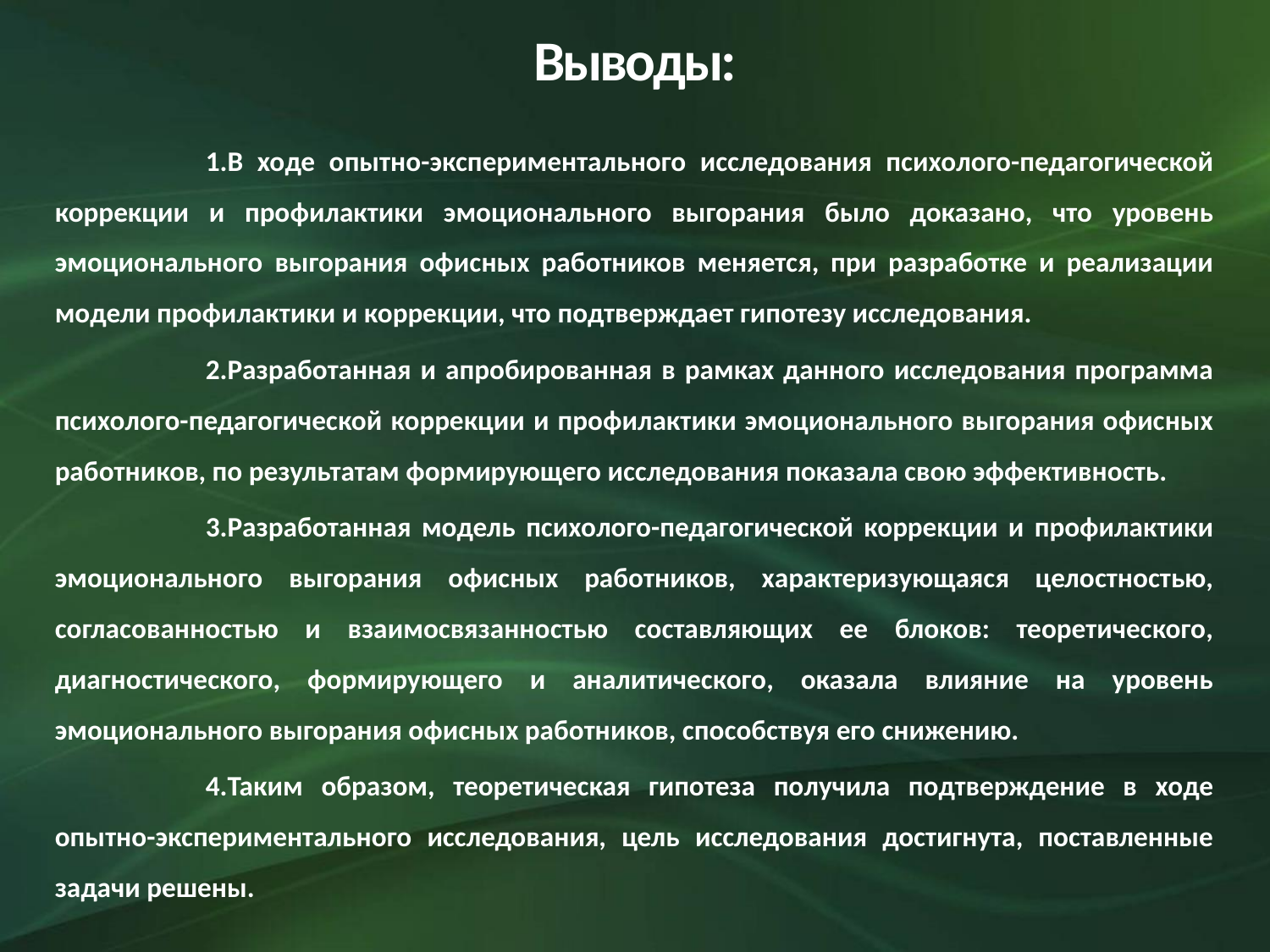

# Выводы:
В ходе опытно-экспериментального исследования психолого-педагогической коррекции и профилактики эмоционального выгорания было доказано, что уровень эмоционального выгорания офисных работников меняется, при разработке и реализации модели профилактики и коррекции, что подтверждает гипотезу исследования.
Разработанная и апробированная в рамках данного исследования программа психолого-педагогической коррекции и профилактики эмоционального выгорания офисных работников, по результатам формирующего исследования показала свою эффективность.
Разработанная модель психолого-педагогической коррекции и профилактики эмоционального выгорания офисных работников, характеризующаяся целостностью, согласованностью и взаимосвязанностью составляющих ее блоков: теоретического, диагностического, формирующего и аналитического, оказала влияние на уровень эмоционального выгорания офисных работников, способствуя его снижению.
Таким образом, теоретическая гипотеза получила подтверждение в ходе опытно-экспериментального исследования, цель исследования достигнута, поставленные задачи решены.